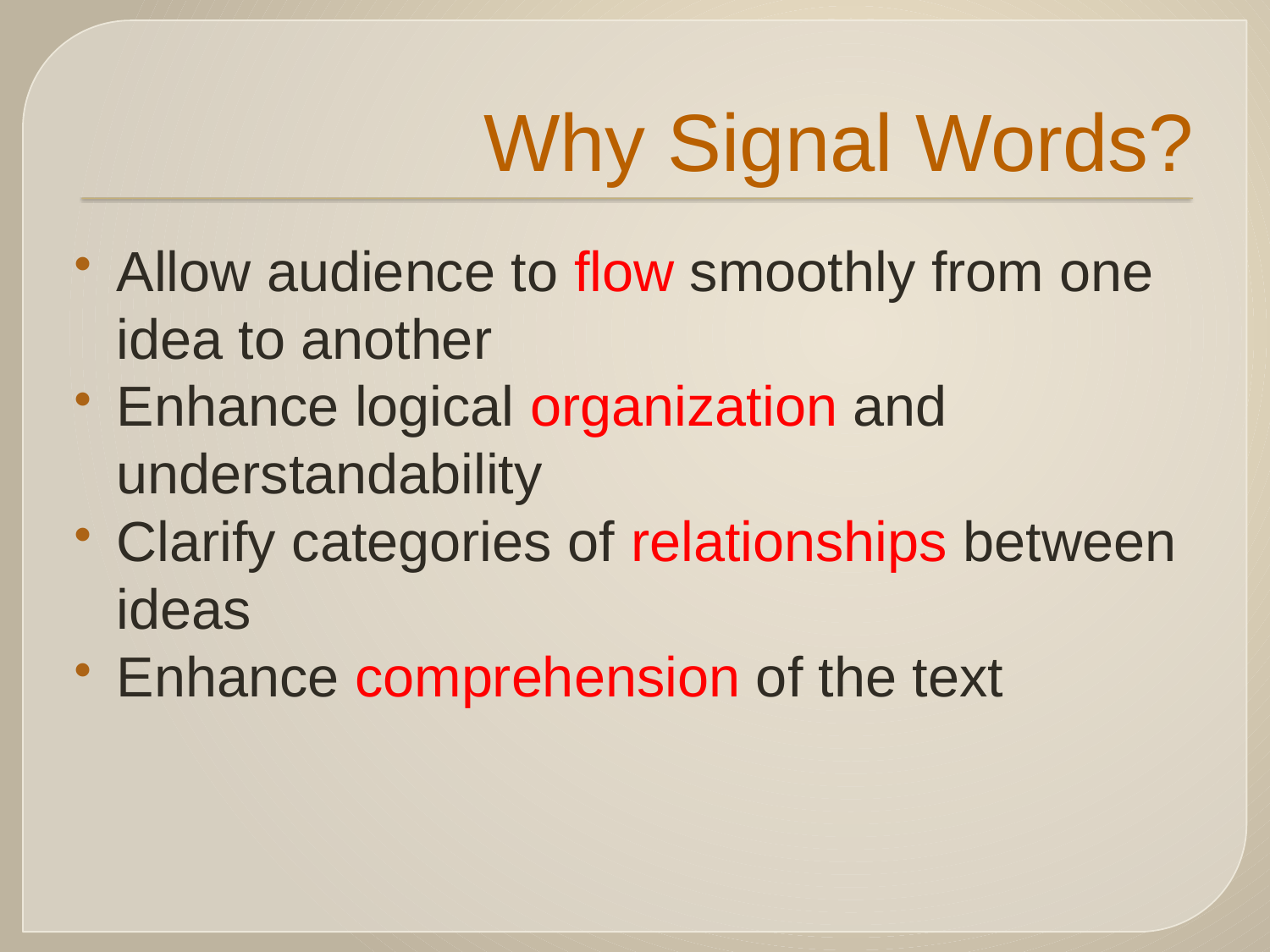

# Why Signal Words?
Allow audience to flow smoothly from one idea to another
Enhance logical organization and understandability
Clarify categories of relationships between ideas
Enhance comprehension of the text